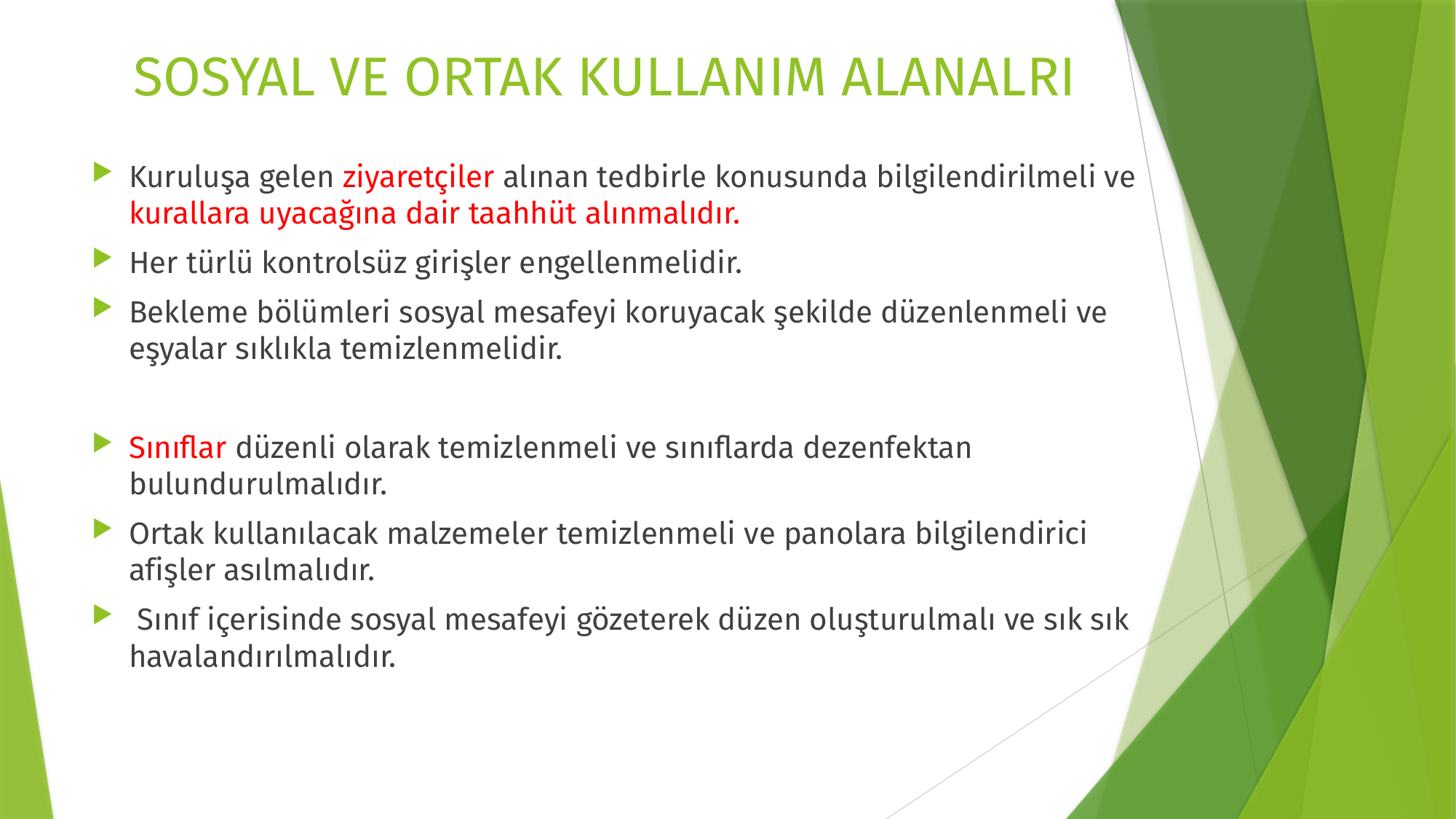

# SOSYAL VE ORTAK KULLANIM ALANALRI
Kuruluşa gelen ziyaretçiler alınan tedbirle konusunda bilgilendirilmeli ve kurallara uyacağına dair taahhüt alınmalıdır.
Her türlü kontrolsüz girişler engellenmelidir.
Bekleme bölümleri sosyal mesafeyi koruyacak şekilde düzenlenmeli ve eşyalar sıklıkla temizlenmelidir.

Sınıflar düzenli olarak temizlenmeli ve sınıflarda dezenfektan bulundurulmalıdır.
Ortak kullanılacak malzemeler temizlenmeli ve panolara bilgilendirici afişler asılmalıdır.
 Sınıf içerisinde sosyal mesafeyi gözeterek düzen oluşturulmalı ve sık sık havalandırılmalıdır.